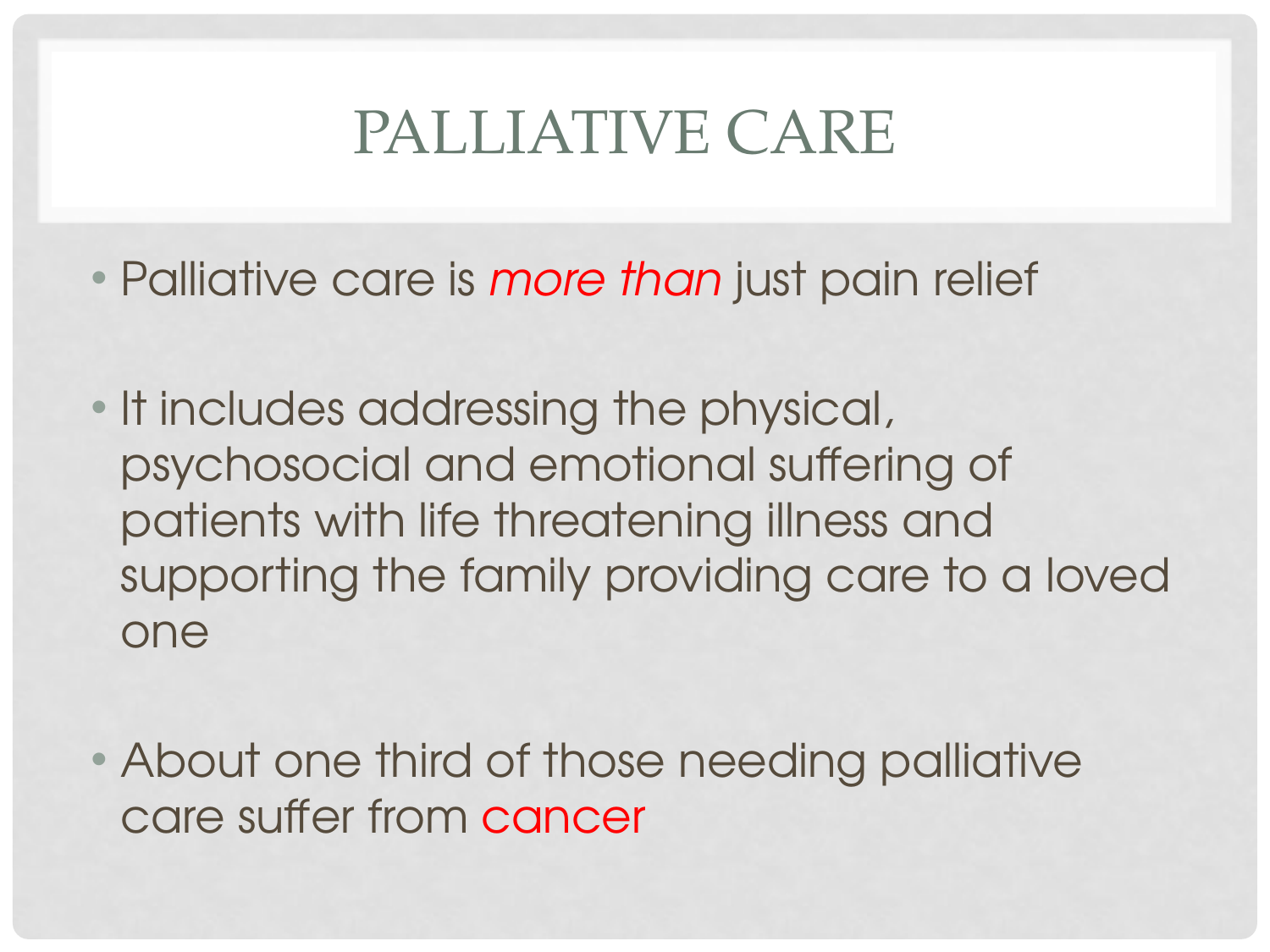

# Palliative care
Palliative care is more than just pain relief

It includes addressing the physical, psychosocial and emotional suffering of patients with life threatening illness and supporting the family providing care to a loved one

About one third of those needing palliative care suffer from cancer